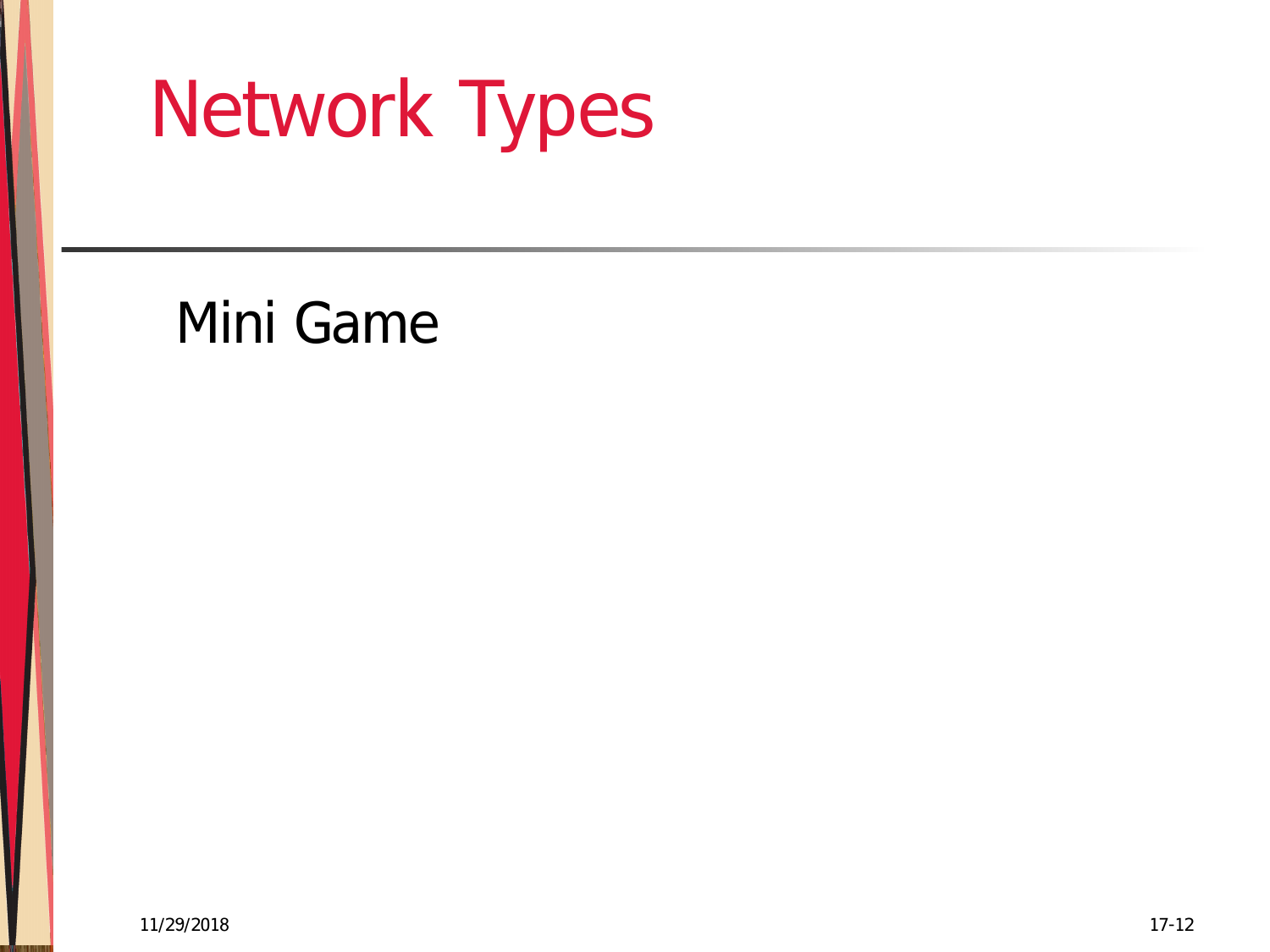

# Network Types
Mini Game
11/29/2018
17-12